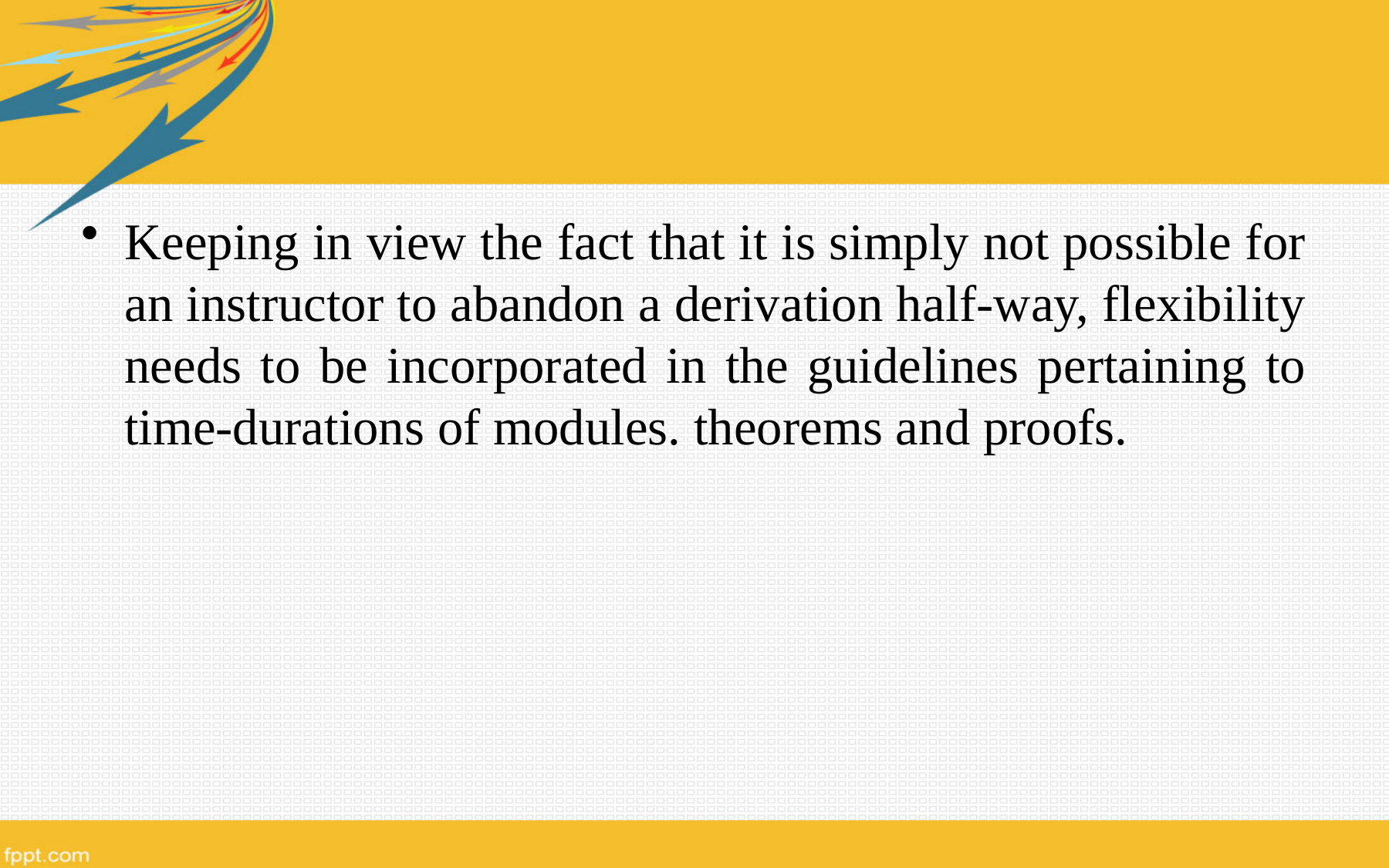

Keeping in view the fact that it is simply not possible for an instructor to abandon a derivation half-way, flexibility needs to be incorporated in the guidelines pertaining to time-durations of modules. theorems and proofs.